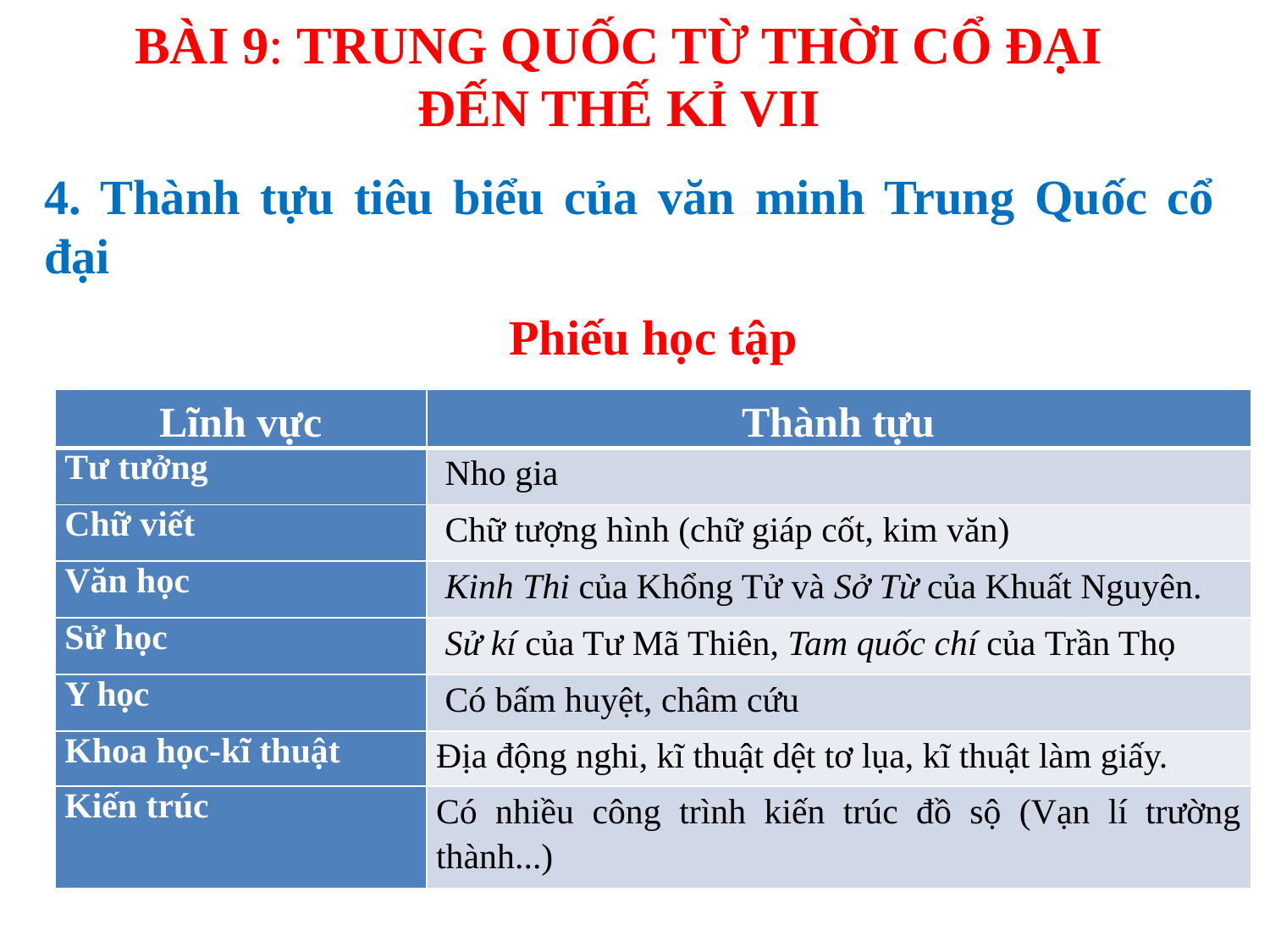

# BÀI 9: TRUNG QUỐC TỪ THỜI CỔ ĐẠI ĐẾN THẾ KỈ VII
4. Thành tựu tiêu biểu của văn minh Trung Quốc cổ đại
Phiếu học tập

| Lĩnh vực | Thành tựu |
| --- | --- |
| Tư tưởng | Nho gia |
| Chữ viết | Chữ tượng hình (chữ giáp cốt, kim văn) |
| Văn học | Kinh Thi của Khổng Tử và Sở Từ của Khuất Nguyên. |
| Sử học | Sử kí của Tư Mã Thiên, Tam quốc chí của Trần Thọ |
| Y học | Có bấm huyệt, châm cứu |
| Khoa học-kĩ thuật | Địa động nghi, kĩ thuật dệt tơ lụa, kĩ thuật làm giấy. |
| Kiến trúc | Có nhiều công trình kiến trúc đồ sộ (Vạn lí trường thành...) |